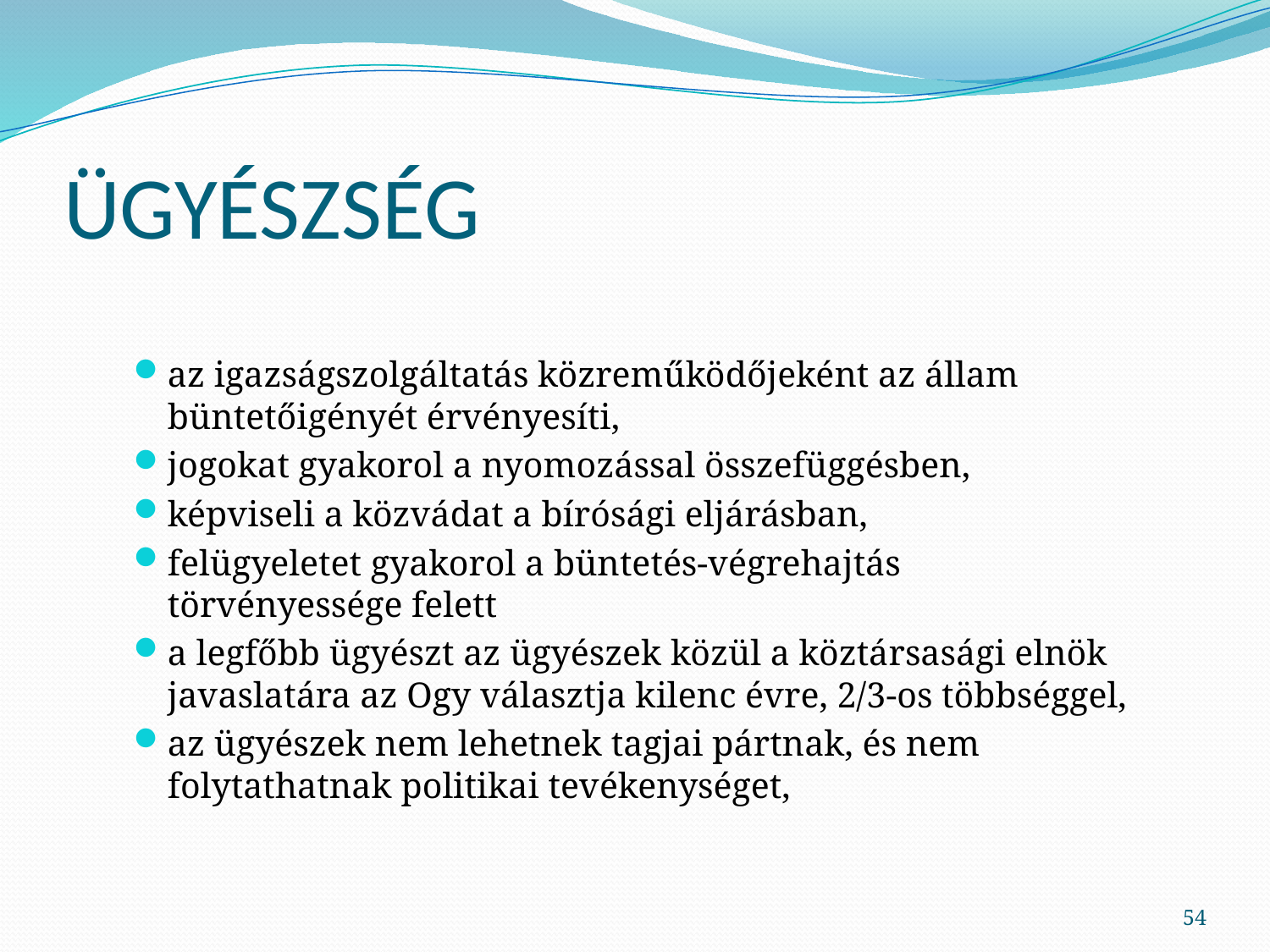

# ÜGYÉSZSÉG
az igazságszolgáltatás közreműködőjeként az állam büntetőigényét érvényesíti,
jogokat gyakorol a nyomozással összefüggésben,
képviseli a közvádat a bírósági eljárásban,
felügyeletet gyakorol a büntetés-végrehajtás törvényessége felett
a legfőbb ügyészt az ügyészek közül a köztársasági elnök javaslatára az Ogy választja kilenc évre, 2/3-os többséggel,
az ügyészek nem lehetnek tagjai pártnak, és nem folytathatnak politikai tevékenységet,

54